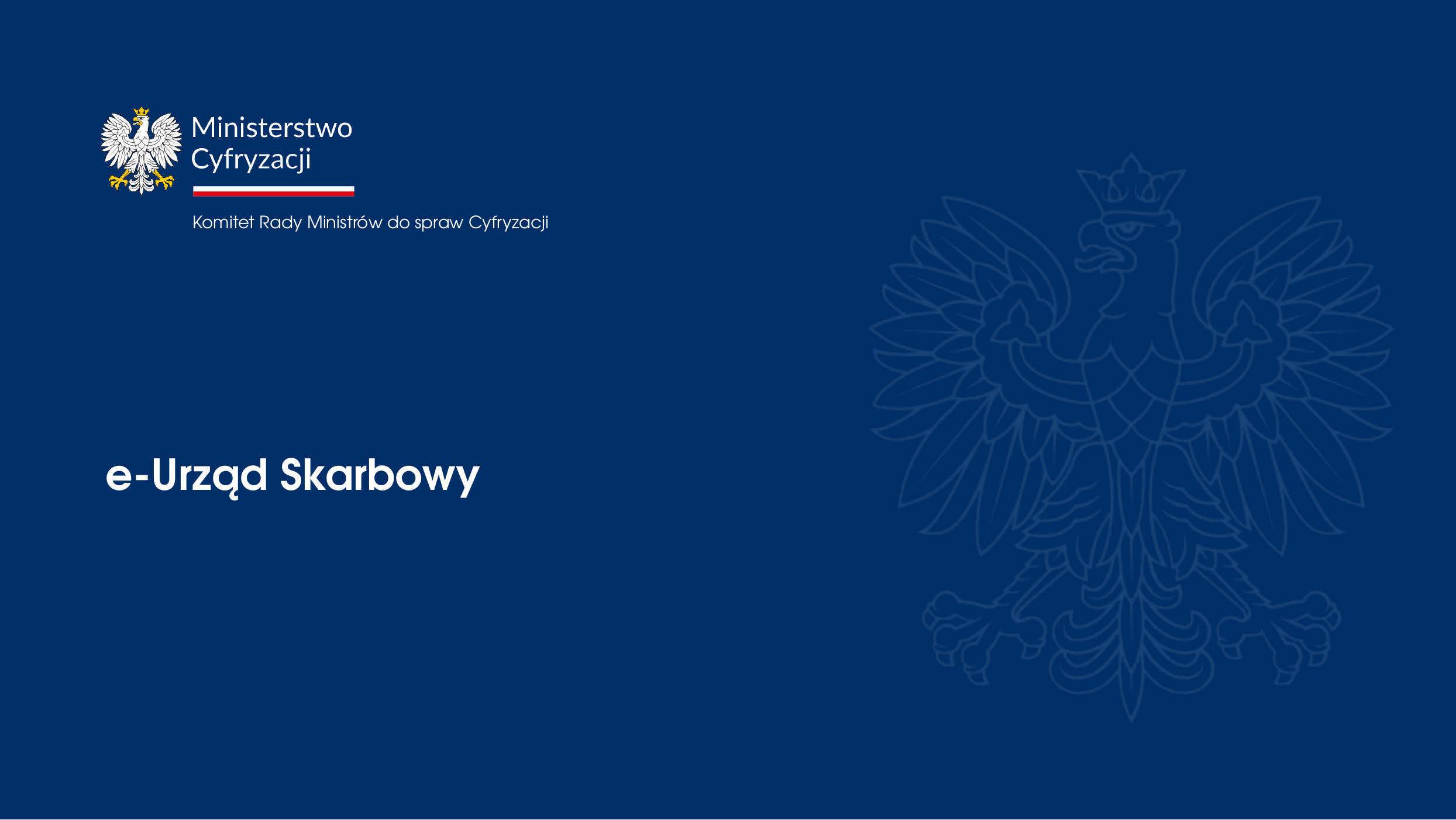

Komitet Rady Ministrów do spraw Cyfryzacji
# e-Urząd Skarbowy